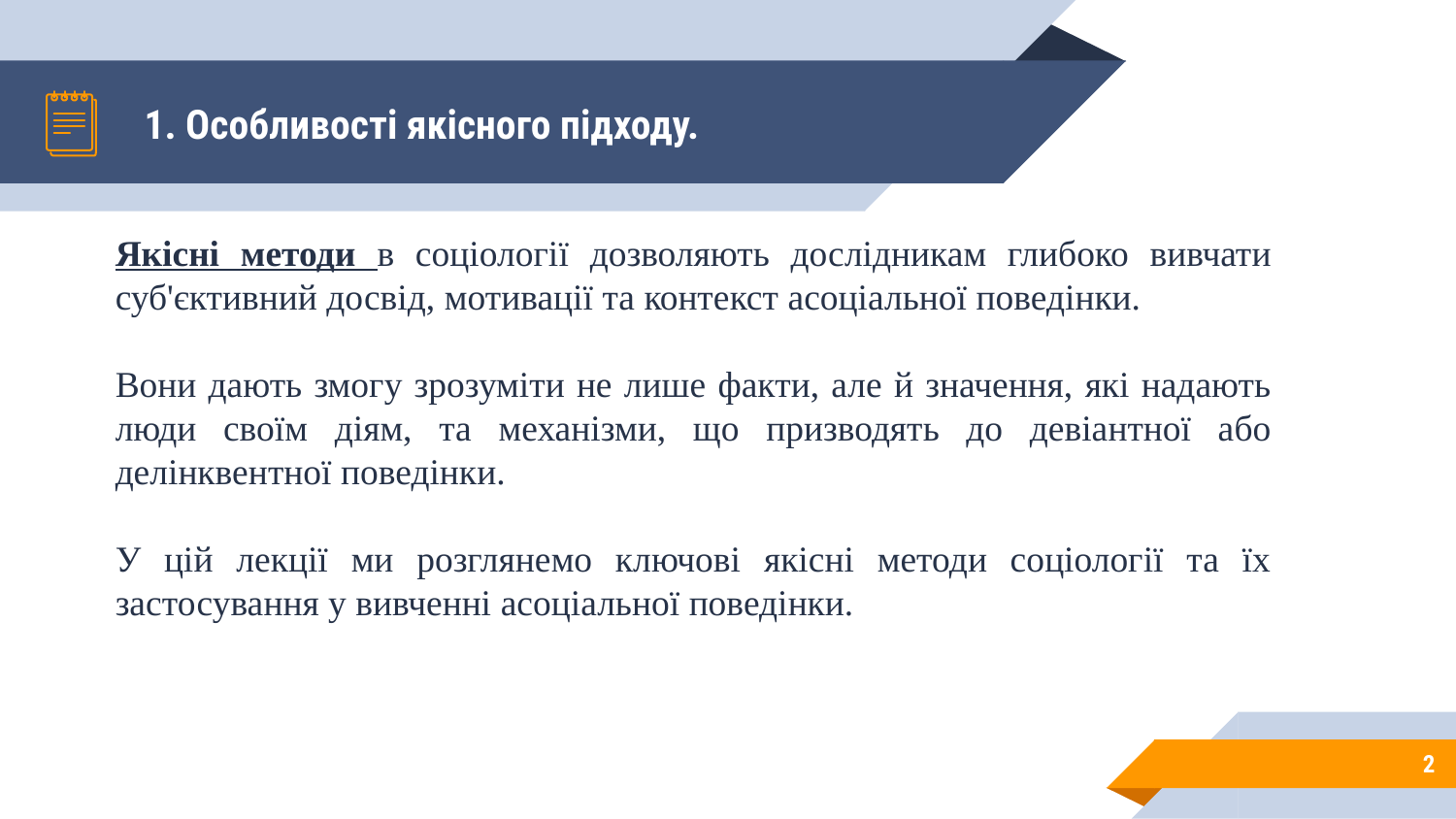

# 1. Особливості якісного підходу.

Якісні методи в соціології дозволяють дослідникам глибоко вивчати суб'єктивний досвід, мотивації та контекст асоціальної поведінки.

Вони дають змогу зрозуміти не лише факти, але й значення, які надають люди своїм діям, та механізми, що призводять до девіантної або делінквентної поведінки.

У цій лекції ми розглянемо ключові якісні методи соціології та їх застосування у вивченні асоціальної поведінки.
2